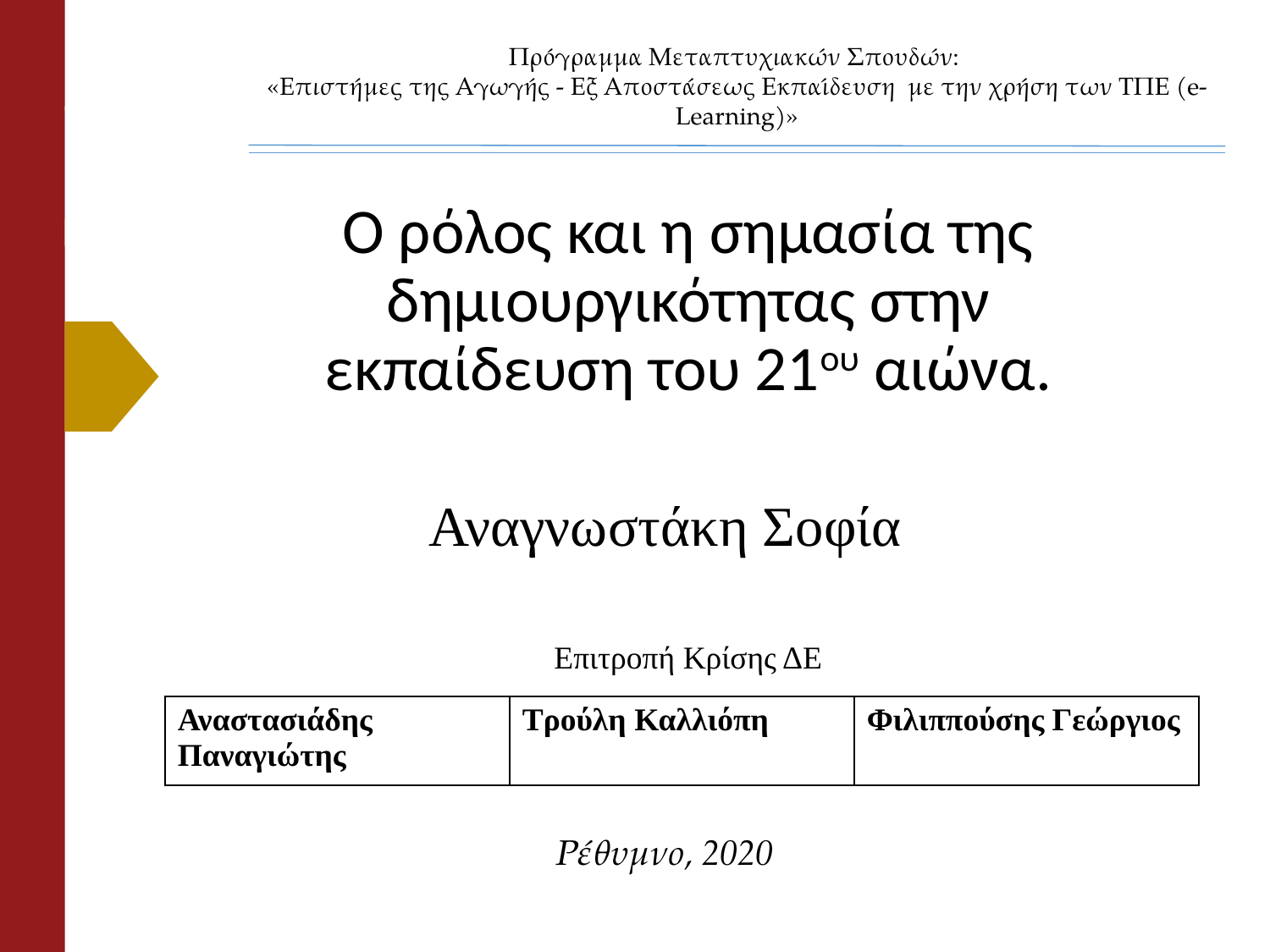

Πρόγραμμα Μεταπτυχιακών Σπουδών:
«Επιστήμες της Αγωγής - Εξ Αποστάσεως Εκπαίδευση  με την χρήση των ΤΠΕ (e-Learning)»
# Ο ρόλος και η σημασία της δημιουργικότητας στην εκπαίδευση του 21ου αιώνα.
Αναγνωστάκη Σοφία
Επιτροπή Κρίσης ΔΕ
| Αναστασιάδης Παναγιώτης | Τρούλη Καλλιόπη | Φιλιππούσης Γεώργιος |
| --- | --- | --- |
Ρέθυμνο, 2020